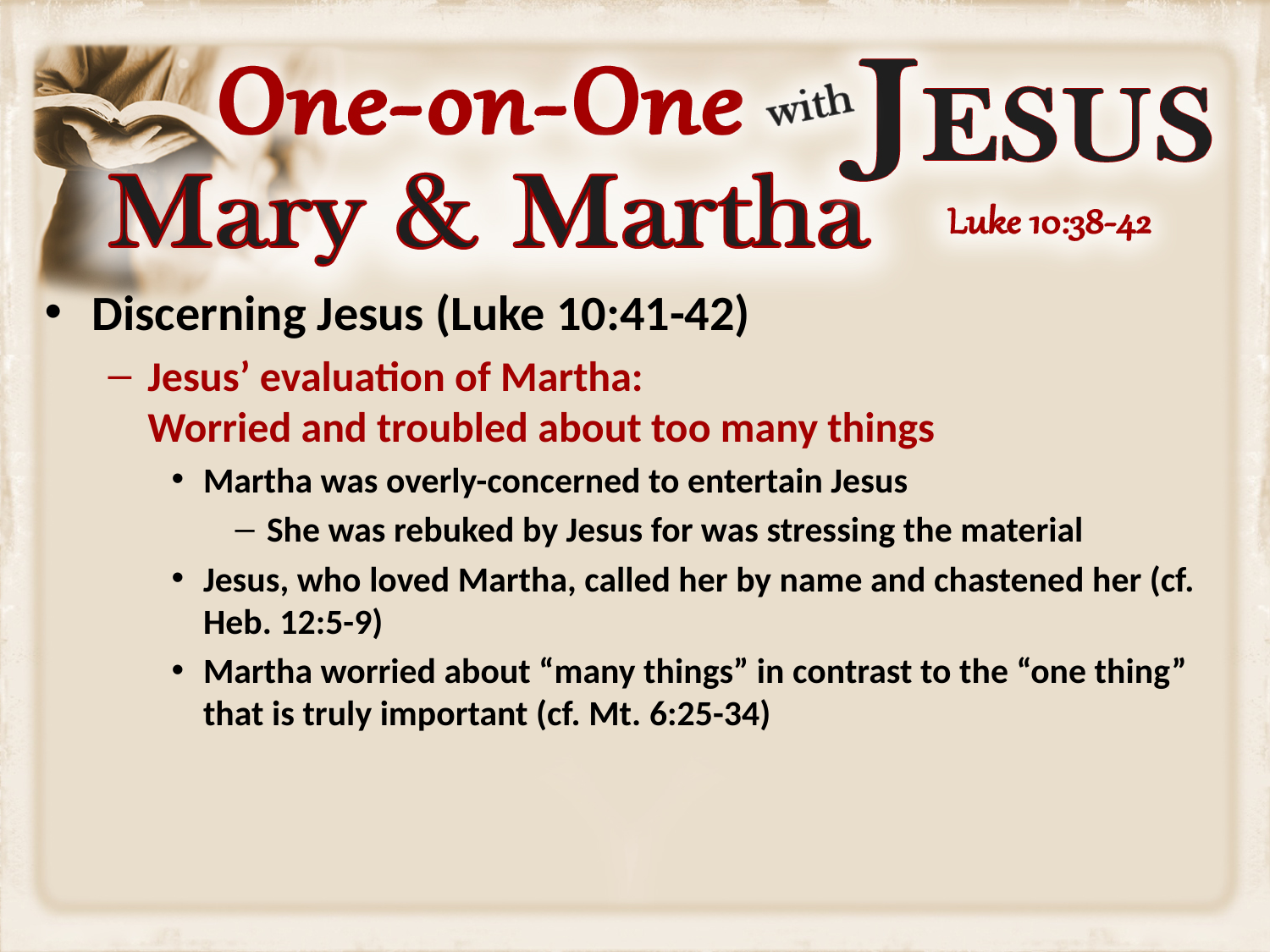

Discerning Jesus (Luke 10:41-42)
Jesus’ evaluation of Martha:
Worried and troubled about too many things
Martha was overly-concerned to entertain Jesus
She was rebuked by Jesus for was stressing the material
Jesus, who loved Martha, called her by name and chastened her (cf. Heb. 12:5-9)
Martha worried about “many things” in contrast to the “one thing” that is truly important (cf. Mt. 6:25-34)